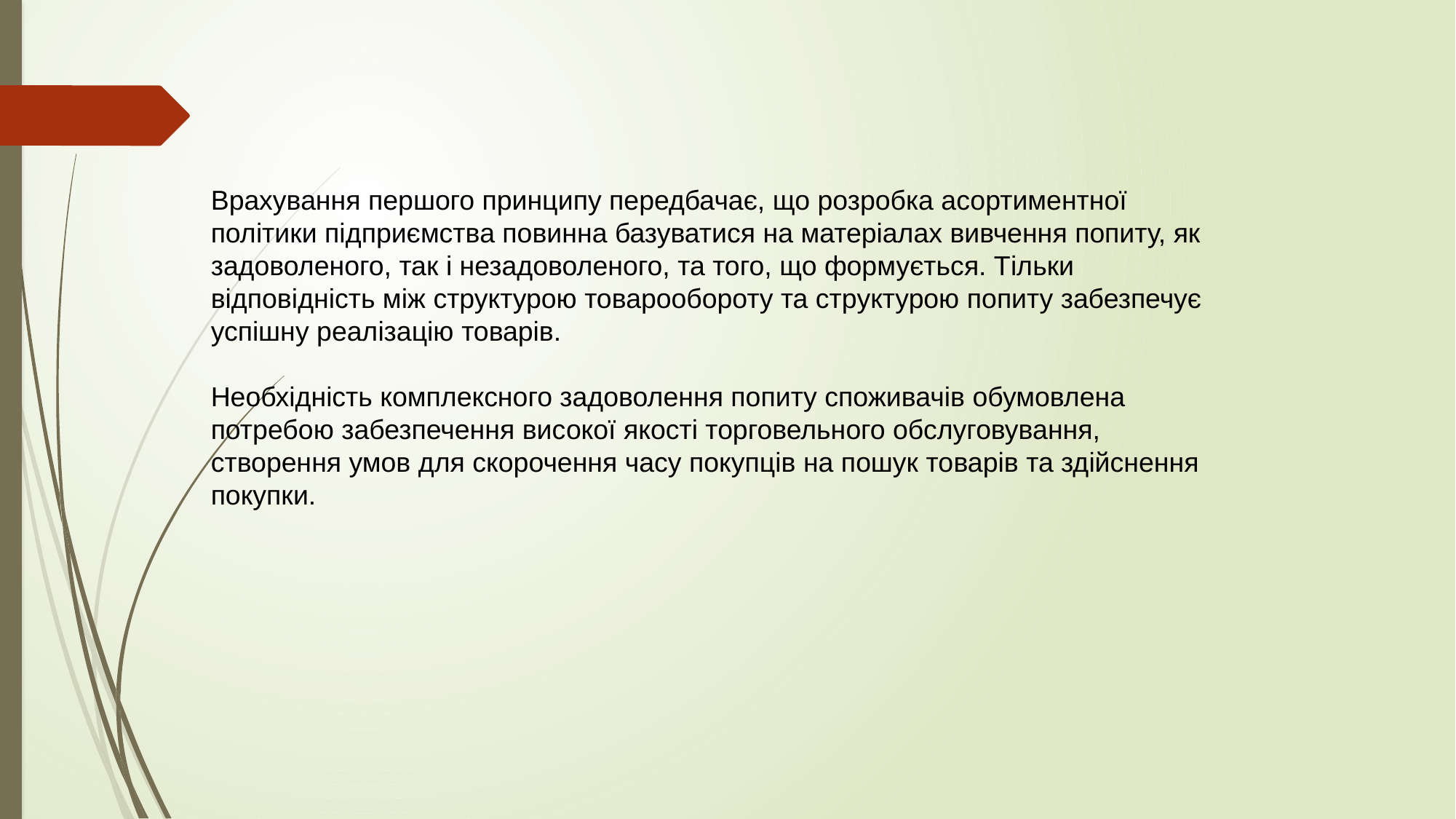

Врахування першого принципу передбачає, що розробка асортиментної політики підприємства повинна базуватися на матеріалах вивчення попиту, як задоволеного, так і незадоволеного, та того, що формується. Тільки відповідність між структурою товарообороту та структурою попиту забезпечує успішну реалізацію товарів.

Необхідність комплексного задоволення попиту споживачів обумовлена потребою забезпечення високої якості торговельного обслуговування, створення умов для скорочення часу покупців на пошук товарів та здійснення покупки.